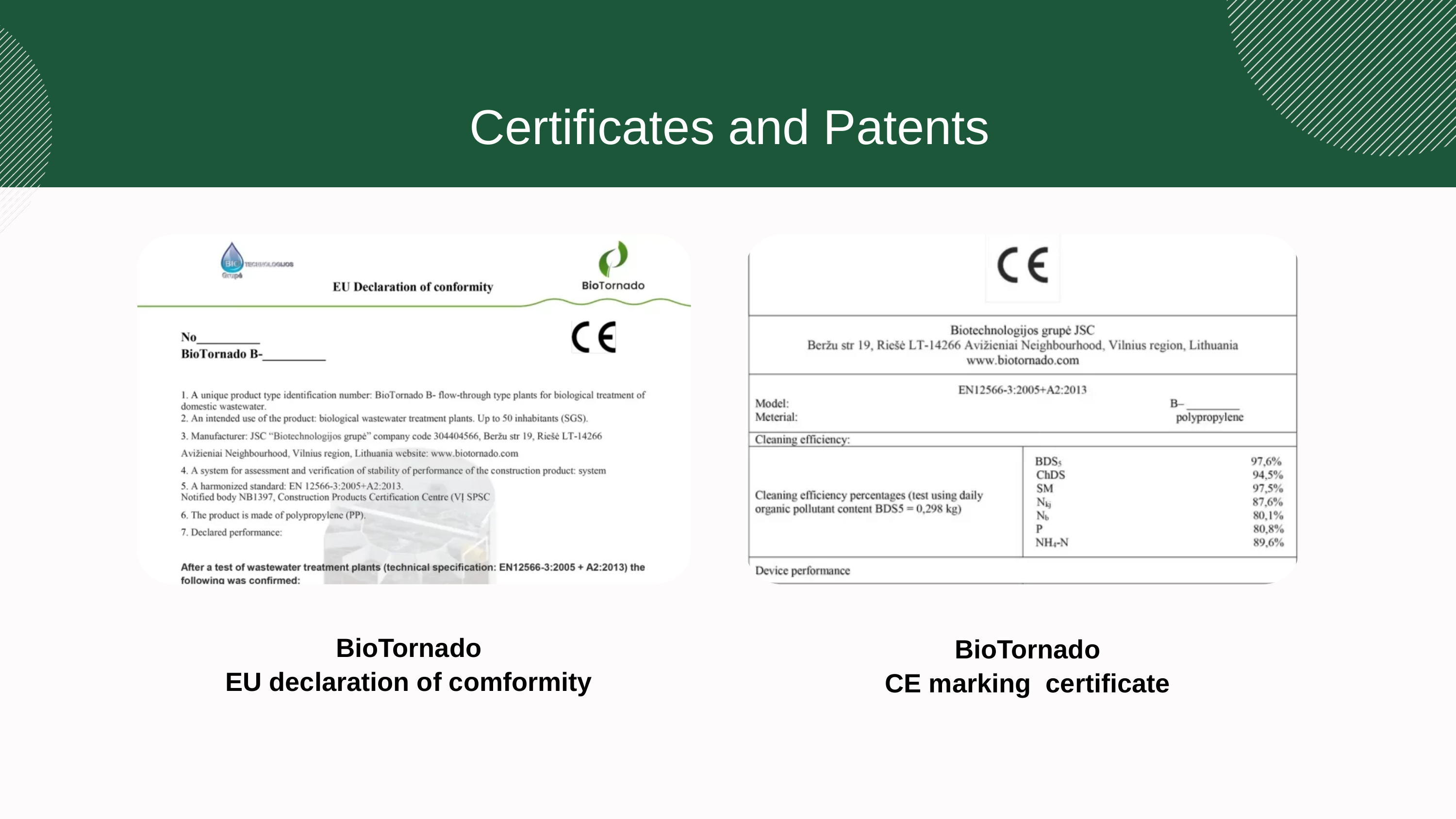

Certificates and Patents

BioTornado
EU declaration of comformity
BioTornado
CE marking  certificate